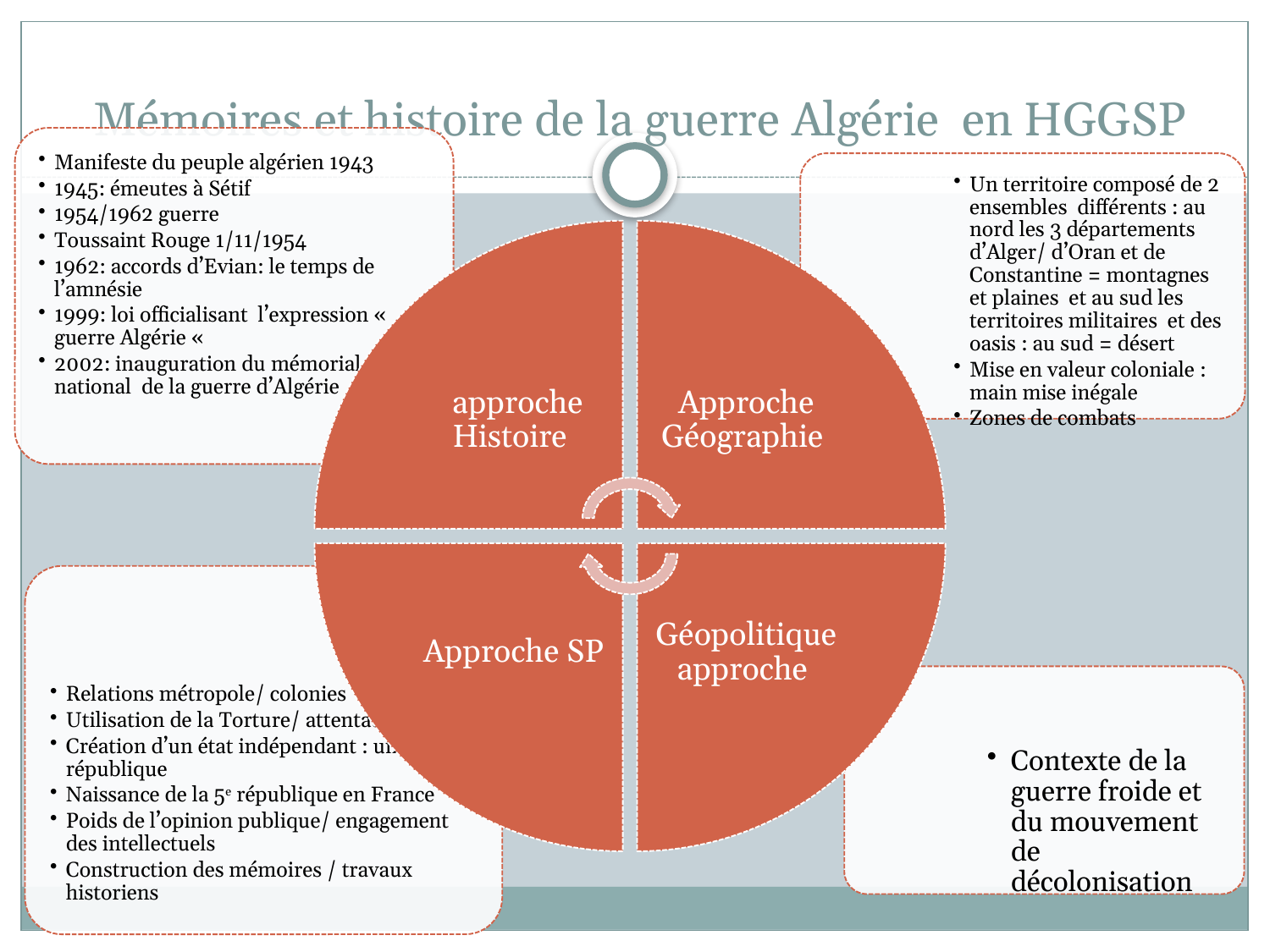

# Mémoires et histoire de la guerre Algérie  en HGGSP
Contexte de la guerre froide et du mouvement de décolonisation
Relations métropole/ colonies
Utilisation de la Torture/ attentat
Création d’un état indépendant : une république
Naissance de la 5e république en France
Poids de l’opinion publique/ engagement des intellectuels
Construction des mémoires / travaux historiens
Un territoire composé de 2 ensembles  différents : au nord les 3 départements d’Alger/ d’Oran et de Constantine = montagnes  et plaines  et au sud les territoires militaires  et des oasis : au sud = désert
Mise en valeur coloniale : main mise inégale
Zones de combats
Manifeste du peuple algérien 1943
1945: émeutes à Sétif
1954/1962 guerre
Toussaint Rouge 1/11/1954
1962: accords d’Evian: le temps de l’amnésie
1999: loi officialisant  l’expression «  guerre Algérie «
2002: inauguration du mémorial national  de la guerre d’Algérie
 approche Histoire
Approche Géographie
Géopolitique approche
Approche SP